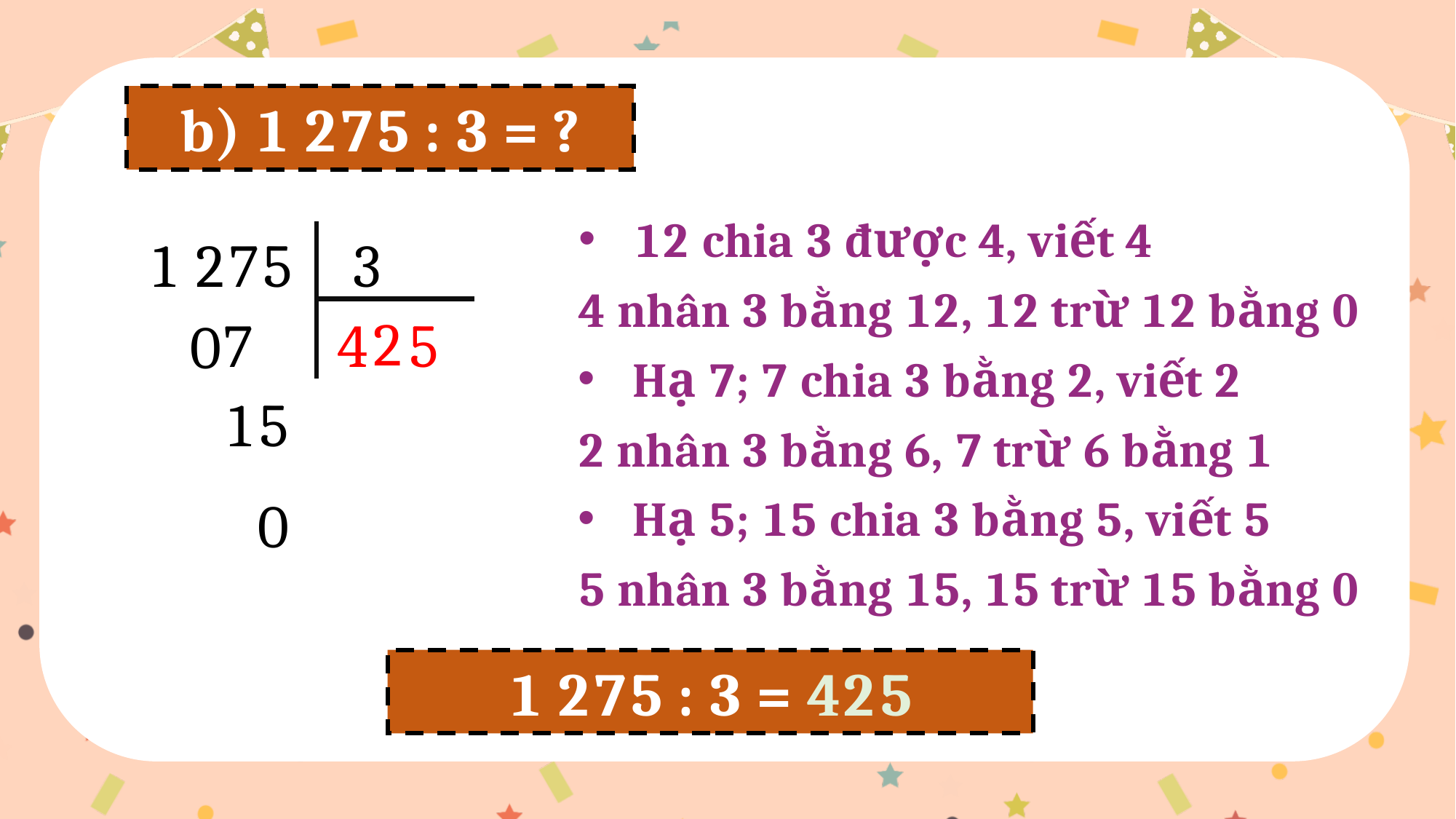

b) 1 275 : 3 = ?
12 chia 3 được 4, viết 4
1 275
3
4 nhân 3 bằng 12, 12 trừ 12 bằng 0
2
7
4
5
0
Hạ 7; 7 chia 3 bằng 2, viết 2
1
5
2 nhân 3 bằng 6, 7 trừ 6 bằng 1
0
Hạ 5; 15 chia 3 bằng 5, viết 5
5 nhân 3 bằng 15, 15 trừ 15 bằng 0
1 275 : 3 = 425